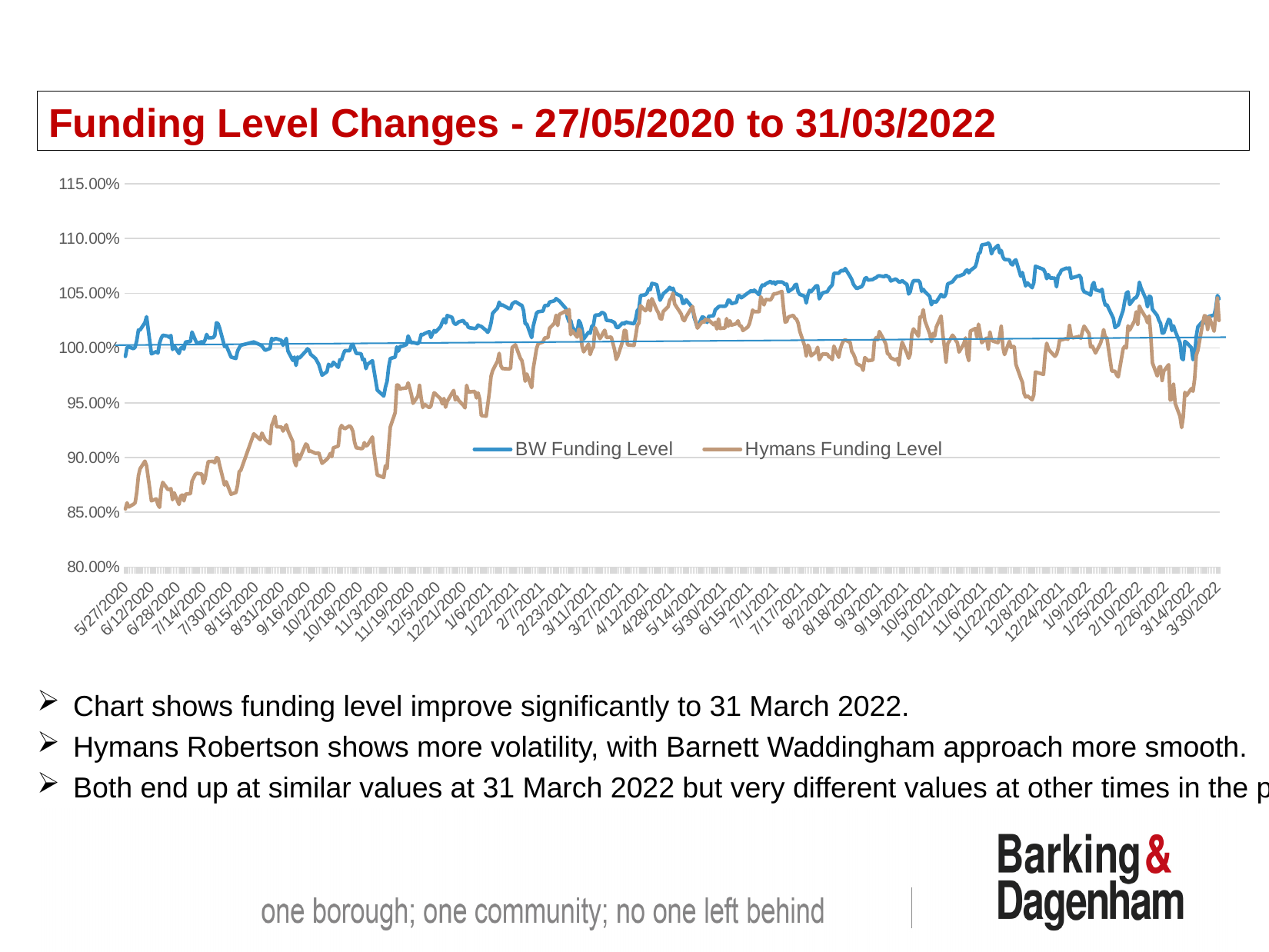

Funding Level Changes - 27/05/2020 to 31/03/2022

### Chart

| Category | BW Funding Level | Hymans Funding Level |
|---|---|---|
| 43978 | 0.9924198050940047 | 0.8531030995224018 |
| 43979 | 1.0004998179583966 | 0.8586837126261763 |
| 43980 | 1.0010848479992625 | 0.8548912998992824 |
| 43983 | 0.9995245152854259 | 0.8574237170021604 |
| 43984 | 1.0008754384651504 | 0.8587306314293804 |
| 43985 | 1.007019190201841 | 0.8685788375102349 |
| 43986 | 1.016496786111727 | 0.8833859330779075 |
| 43987 | 1.0164479194196943 | 0.8897280788546604 |
| 43990 | 1.0231868055486117 | 0.8967254616416446 |
| 43991 | 1.0285951814098 | 0.8924614181846695 |
| 43994 | 0.9947426798724098 | 0.8605105915512651 |
| 43997 | 0.9967594997681056 | 0.8622739585774428 |
| 43998 | 0.9954009983621948 | 0.8570142914123868 |
| 43999 | 1.0045302930588405 | 0.8545274615976918 |
| 44000 | 1.009051537925239 | 0.8712534099203406 |
| 44001 | 1.0117273923694163 | 0.8773694556929316 |
| 44004 | 1.0109666760302372 | 0.8710944876866192 |
| 44005 | 1.009857591637713 | 0.8708435546070838 |
| 44006 | 1.0115380525403432 | 0.8716686338573658 |
| 44007 | 0.9987279453894042 | 0.8614861324169651 |
| 44008 | 1.001985875642983 | 0.8678709359657641 |
| 44011 | 0.9950897659774688 | 0.8571677458161908 |
| 44012 | 0.9998317444277962 | 0.8647850087144605 |
| 44013 | 1.0008220617145218 | 0.865837510194244 |
| 44014 | 0.9991647078519608 | 0.8604668596709382 |
| 44015 | 1.0055721685893113 | 0.8665726895147092 |
| 44018 | 1.0060099444435497 | 0.8670909529253029 |
| 44019 | 1.0146219087375188 | 0.8784543399973517 |
| 44021 | 1.0074831484111544 | 0.8846218092880288 |
| 44022 | 1.0042586787891108 | 0.8856214950619619 |
| 44025 | 1.00580454007652 | 0.8849232206794682 |
| 44026 | 1.0047458901231057 | 0.8764488224144196 |
| 44027 | 1.007416445685353 | 0.8805001029026864 |
| 44028 | 1.0124472164486564 | 0.8888448331378405 |
| 44029 | 1.0092814773754402 | 0.8964143500260372 |
| 44032 | 1.0095429183944222 | 0.8964548270123335 |
| 44033 | 1.0113973162146157 | 0.8953239540893955 |
| 44034 | 1.0231209096971075 | 0.8997467828328605 |
| 44035 | 1.0223184851283114 | 0.8994550977031522 |
| 44036 | 1.0180735334331426 | 0.8927090081239154 |
| 44039 | 1.0014615176311918 | 0.8748889766606825 |
| 44040 | 1.0024450715276836 | 0.877911417390707 |
| 44043 | 0.9918522879796319 | 0.8665629394799924 |
| 44046 | 0.9905019593219315 | 0.8681246440336332 |
| 44047 | 0.9970997567613121 | 0.8745771522867603 |
| 44048 | 1.0002465463399086 | 0.8871063468497274 |
| 44049 | 1.0025875288554758 | 0.8883903213211686 |
| 44057 | 1.0055880945488829 | 0.9216795642925018 |
| 44061 | 1.0029187319079944 | 0.9162747384628644 |
| 44062 | 1.0018829791352526 | 0.9222962865632269 |
| 44064 | 0.9979813397428589 | 0.9163353883420299 |
| 44067 | 0.9997798748107425 | 0.912522433267233 |
| 44068 | 1.0088629776648332 | 0.92926027201538 |
| 44069 | 1.0073067379740979 | 0.9329336775851558 |
| 44070 | 1.0085865152750075 | 0.9376053468865378 |
| 44071 | 1.0085279889177627 | 0.9281087424296759 |
| 44074 | 1.006951251382539 | 0.9279103719564659 |
| 44075 | 1.0025182205546948 | 0.9242200995125128 |
| 44077 | 1.0087901222675284 | 0.9299194336289157 |
| 44078 | 0.9973556986328918 | 0.9246953151001392 |
| 44081 | 0.9887621512772048 | 0.9145131972777069 |
| 44082 | 0.9917527777520867 | 0.8964953982572983 |
| 44083 | 0.9841722077524775 | 0.892604020584774 |
| 44084 | 0.9918003807986135 | 0.9031587823392594 |
| 44085 | 0.990790480754475 | 0.8982731358117806 |
| 44089 | 0.9971861627379381 | 0.9123414154596918 |
| 44090 | 0.9993949108334537 | 0.9113254377738543 |
| 44091 | 0.9981011031369894 | 0.905615662975412 |
| 44092 | 0.9943193104912087 | 0.9059539639274137 |
| 44095 | 0.990447794484381 | 0.9038524131439559 |
| 44097 | 0.9850867379297559 | 0.9041589598236355 |
| 44099 | 0.975297420173428 | 0.8947147170725639 |
| 44102 | 0.9783888238750483 | 0.8985098261470758 |
| 44103 | 0.9852271173226248 | 0.9003865223642908 |
| 44104 | 0.9835281516821714 | 0.9036861509882332 |
| 44105 | 0.9839730881657057 | 0.9008721110771463 |
| 44106 | 0.9871067502609138 | 0.9088882679362024 |
| 44109 | 0.9824657002667707 | 0.910483206747754 |
| 44110 | 0.9893641998812587 | 0.9258316763628038 |
| 44111 | 0.9891479425739237 | 0.9292492914446198 |
| 44112 | 0.9940201215679073 | 0.9274840929014585 |
| 44113 | 0.9977010805114108 | 0.926320988986763 |
| 44116 | 0.9975640083188563 | 0.9290179521379889 |
| 44117 | 1.0022776290821789 | 0.9273656925885468 |
| 44118 | 1.0033937912322854 | 0.9238708582411185 |
| 44119 | 0.9993445662019665 | 0.9142197144034824 |
| 44120 | 0.9952084769808623 | 0.9089941108947976 |
| 44123 | 0.9948638400323593 | 0.9081811904651194 |
| 44124 | 0.9893923740036913 | 0.9083676365635002 |
| 44125 | 0.9898220933987397 | 0.9136398625141399 |
| 44126 | 0.9812814513057355 | 0.9107026418780846 |
| 44127 | 0.9852569498681248 | 0.9113263337015881 |
| 44130 | 0.9884363979549039 | 0.9188001763049676 |
| 44131 | 0.9791979690373548 | 0.9044876960098793 |
| 44133 | 0.9616200201799683 | 0.8841268571008862 |
| 44137 | 0.9562444148929128 | 0.8818239739156433 |
| 44138 | 0.9643153592757269 | 0.8925300002167265 |
| 44139 | 0.9695868384717179 | 0.8900397114929454 |
| 44140 | 0.9828409180844478 | 0.91068047873048 |
| 44141 | 0.9904587815645911 | 0.92784338346759 |
| 44144 | 0.9917751054253655 | 0.9411420037921795 |
| 44145 | 1.0010393201326115 | 0.9662278892552931 |
| 44146 | 0.9972854798633916 | 0.9661878699596168 |
| 44147 | 1.0015039603243308 | 0.962620177959178 |
| 44148 | 1.0015766491664986 | 0.9631126228181576 |
| 44151 | 1.0032303167069807 | 0.9636419812810448 |
| 44152 | 1.0110711590803438 | 0.9682389578657635 |
| 44153 | 1.0074039350359947 | 0.9631180981119981 |
| 44154 | 1.0047720858197544 | 0.9574521050836673 |
| 44155 | 1.0051919733077297 | 0.9495709766408028 |
| 44158 | 1.0039344499475755 | 0.9561429804446802 |
| 44159 | 1.0062549688605134 | 0.965924810615683 |
| 44160 | 1.012471747003859 | 0.9543328494698744 |
| 44161 | 1.0121023173829815 | 0.9457437137469628 |
| 44162 | 1.0131742661155534 | 0.9486680139613269 |
| 44165 | 1.015112621554006 | 0.9456460944764867 |
| 44166 | 1.0097017482642983 | 0.9471510953647485 |
| 44167 | 1.0130047926448063 | 0.9540648885006636 |
| 44168 | 1.0160651181517326 | 0.9592137600416127 |
| 44169 | 1.0147617680255694 | 0.9579772003247337 |
| 44172 | 1.0197653244426157 | 0.9536146054873956 |
| 44173 | 1.0236740936504656 | 0.9490855920177502 |
| 44174 | 1.0266978331044154 | 0.9539722440751498 |
| 44175 | 1.0229160352141466 | 0.9460219977317833 |
| 44176 | 1.0297370161805457 | 0.9512881742958723 |
| 44179 | 1.0280500655948739 | 0.9589500133470092 |
| 44180 | 1.0232672412081032 | 0.9613099835302861 |
| 44181 | 1.02168524008828 | 0.952614681340979 |
| 44182 | 1.0222902993893586 | 0.9554062840209937 |
| 44183 | 1.023948417924836 | 0.9522989867237869 |
| 44186 | 1.025154557849409 | 0.9476611301499209 |
| 44187 | 1.022283841698522 | 0.9454394827411318 |
| 44188 | 1.022444966472402 | 0.9659498419402945 |
| 44189 | 1.0189596149911258 | 0.9600988915045781 |
| 44190 | 1.0184987617994774 | 0.9600153727060883 |
| 44193 | 1.017834679096567 | 0.960432557757246 |
| 44194 | 1.0184237389381638 | 0.9545339669101185 |
| 44195 | 1.0210293628825262 | 0.9591162170952953 |
| 44196 | 1.020197659833017 | 0.9535627437270294 |
| 44197 | 1.0197611004651532 | 0.938380303804344 |
| 44200 | 1.016087628042056 | 0.9377531959542839 |
| 44201 | 1.014451359204305 | 0.9486291166422985 |
| 44202 | 1.0172494944821036 | 0.9601501420293336 |
| 44203 | 1.0230746060390608 | 0.9743643528248316 |
| 44204 | 1.0318379776849131 | 0.9794579137791353 |
| 44207 | 1.0366260223159467 | 0.98824627442737 |
| 44208 | 1.0419088667124634 | 0.9951837257982553 |
| 44209 | 1.0390035445688215 | 0.984051260283393 |
| 44210 | 1.039449214152519 | 0.9813152409564267 |
| 44214 | 1.0360667189188 | 0.9809609445542063 |
| 44215 | 1.036064204363939 | 0.9815491205852857 |
| 44216 | 1.040329647818833 | 1.0005164475979873 |
| 44218 | 1.0424409943973485 | 1.003048171416432 |
| 44221 | 1.0395637751939044 | 0.9907532265659568 |
| 44222 | 1.0390105942620034 | 0.9885414810101352 |
| 44223 | 1.0343761852850946 | 0.981010428450592 |
| 44224 | 1.0222638262957442 | 0.9697439298343317 |
| 44225 | 1.0219328504360845 | 0.976349197750503 |
| 44228 | 1.009534389114529 | 0.9639104031465701 |
| 44229 | 1.0203713963946321 | 0.9814685436539501 |
| 44231 | 1.031854573096082 | 0.999405628298043 |
| 44232 | 1.0332286802007782 | 1.0039572701041735 |
| 44235 | 1.033840179395486 | 1.00565191493232 |
| 44236 | 1.0386912705764377 | 1.009200090102433 |
| 44237 | 1.0390161697565818 | 1.0093647383237032 |
| 44238 | 1.038788306551698 | 1.0095637986470343 |
| 44239 | 1.0420684687318582 | 1.018022111576904 |
| 44242 | 1.0431544342411307 | 1.0227265865903885 |
| 44243 | 1.045149382154082 | 1.029969212500736 |
| 44244 | 1.0440314285242147 | 1.0205777793670625 |
| 44245 | 1.043007964620154 | 1.0306368497148395 |
| 44249 | 1.0362426998593235 | 1.0339047597926845 |
| 44250 | 1.028142534688081 | 1.0309179318315018 |
| 44251 | 1.0239586383153476 | 1.0353204844331838 |
| 44252 | 1.025311683694648 | 1.0122663149080882 |
| 44253 | 1.019105609084913 | 1.0158236765648017 |
| 44256 | 1.0135983766826704 | 1.0099540604694042 |
| 44257 | 1.025173117457511 | 1.0172583312507637 |
| 44258 | 1.0227520178014304 | 1.015728621592112 |
| 44259 | 1.017274568083107 | 1.0018496843262945 |
| 44260 | 1.008240755517952 | 0.9966018413869447 |
| 44263 | 1.0144904406837594 | 1.0037192266170512 |
| 44264 | 1.0135141757809791 | 0.9941696914659064 |
| 44265 | 1.0199389224280886 | 0.998774764954663 |
| 44266 | 1.0208900061086135 | 1.0011812486284954 |
| 44267 | 1.0300431144544144 | 1.0186525384078704 |
| 44270 | 1.0303936036902992 | 1.008696377858768 |
| 44271 | 1.032508294154619 | 1.010992365781868 |
| 44272 | 1.0321996524744688 | 1.014098434394377 |
| 44273 | 1.0309749493870533 | 1.0162863666547788 |
| 44274 | 1.0254368883498708 | 1.0097516084459661 |
| 44277 | 1.0247951636725552 | 1.009973778857245 |
| 44279 | 1.0232899797602213 | 0.998598063971045 |
| 44280 | 1.019302723702359 | 0.9897365268343653 |
| 44281 | 1.0185613349432427 | 0.9925215030889132 |
| 44284 | 1.02303394224975 | 1.0063679733097186 |
| 44285 | 1.0220694652854505 | 1.0160859351807823 |
| 44286 | 1.0238714213488935 | 1.0160000716227764 |
| 44287 | 1.0233259533102363 | 1.0029687968367167 |
| 44288 | 1.0230060597440356 | 1.0028437994338872 |
| 44291 | 1.0222186786757246 | 1.00248178885617 |
| 44292 | 1.0267048829721726 | 1.011170172959053 |
| 44293 | 1.0343466837573658 | 1.0207787902476524 |
| 44294 | 1.0359219420798773 | 1.0230020836079288 |
| 44295 | 1.047904241075677 | 1.0387482866620916 |
| 44298 | 1.048732014930947 | 1.0341473670706305 |
| 44299 | 1.0501817672985756 | 1.0357335352389676 |
| 44300 | 1.0542487362451 | 1.043333548807804 |
| 44301 | 1.0533084384360911 | 1.0340922418869427 |
| 44302 | 1.0590858717950922 | 1.0451647503838852 |
| 44305 | 1.0579473181127261 | 1.034840000868508 |
| 44306 | 1.050730174820417 | 1.0321876525628597 |
| 44307 | 1.0437157476179362 | 1.0270676533585805 |
| 44308 | 1.0464196585274077 | 1.026502720309076 |
| 44309 | 1.0496178645460206 | 1.0333988900974345 |
| 44312 | 1.0534831559743496 | 1.0378109257184722 |
| 44313 | 1.0554753527256957 | 1.0437412123813536 |
| 44314 | 1.0535449727328647 | 1.0456155553281385 |
| 44315 | 1.054605148278205 | 1.050129706328259 |
| 44316 | 1.0502943584522961 | 1.040283642560246 |
| 44320 | 1.0473774729735374 | 1.031212699035448 |
| 44321 | 1.040882249229674 | 1.0264278710861139 |
| 44322 | 1.0410106970235162 | 1.0249596653153732 |
| 44323 | 1.0441753889611456 | 1.0284232719377657 |
| 44327 | 1.0370338671230612 | 1.0380776940565855 |
| 44328 | 1.0280932600264479 | 1.0305267028098413 |
| 44330 | 1.0190426315860313 | 1.0182529999756738 |
| 44333 | 1.028510223671678 | 1.02424489182806 |
| 44334 | 1.0279429118698806 | 1.023626690823923 |
| 44335 | 1.0262601557474833 | 1.0263115621782057 |
| 44336 | 1.0233577279687693 | 1.0254802847899154 |
| 44337 | 1.0290090593729404 | 1.02562429070363 |
| 44340 | 1.029574843168747 | 1.0213418828504306 |
| 44341 | 1.034984292999053 | 1.0235244632143137 |
| 44342 | 1.0361910477739908 | 1.0174693674533475 |
| 44343 | 1.0376778314409378 | 1.026564518631093 |
| 44344 | 1.0383165877341087 | 1.0179642878844986 |
| 44347 | 1.0381658425103577 | 1.0184156214867404 |
| 44348 | 1.0396106723251273 | 1.0269318815330863 |
| 44349 | 1.043877134347039 | 1.0199271623921538 |
| 44350 | 1.0433505249713952 | 1.0249157188738998 |
| 44351 | 1.040582500459176 | 1.0209710731431612 |
| 44354 | 1.0417856283429363 | 1.0223078704561623 |
| 44355 | 1.0475150150216268 | 1.0249078320360332 |
| 44356 | 1.0480420129142878 | 1.0204256147844466 |
| 44357 | 1.0459458007620341 | 1.0201522566699501 |
| 44358 | 1.04686248138612 | 1.0160357892852376 |
| 44361 | 1.0502512473579009 | 1.0191904908455864 |
| 44362 | 1.0511109252034514 | 1.0221149360430728 |
| 44363 | 1.0524715745310043 | 1.0276891412575508 |
| 44364 | 1.0515746877191376 | 1.0346766601992894 |
| 44365 | 1.0529083734932054 | 1.033272526707268 |
| 44368 | 1.0487249993544274 | 1.0333530768571568 |
| 44369 | 1.0549654059749642 | 1.0468519674145818 |
| 44370 | 1.057634329790686 | 1.0434155449953426 |
| 44371 | 1.0570047256952533 | 1.0394887391025227 |
| 44372 | 1.0585442438456856 | 1.0443602297707477 |
| 44375 | 1.0609001597424867 | 1.043935994347301 |
| 44376 | 1.0592318277732693 | 1.04623449018152 |
| 44377 | 1.06032929878204 | 1.0495976780231324 |
| 44378 | 1.0583567090679855 | 1.0495226304718281 |
| 44379 | 1.0604182339879022 | 1.0499501255557389 |
| 44382 | 1.0603202593808971 | 1.0517584765777885 |
| 44383 | 1.0595322675967977 | 1.036477820794384 |
| 44384 | 1.057887483851206 | 1.0237136179259234 |
| 44385 | 1.0584778373114294 | 1.0243048332624 |
| 44386 | 1.0515859272428987 | 1.028409945814804 |
| 44389 | 1.054688074383162 | 1.0299113894302006 |
| 44390 | 1.0575043034504685 | 1.0274709299584692 |
| 44391 | 1.058198463175895 | 1.0263720526732083 |
| 44392 | 1.051385466733645 | 1.0228010225906772 |
| 44393 | 1.0490364082411392 | 1.0154107023023626 |
| 44396 | 1.0474151406226926 | 1.0021753176229318 |
| 44397 | 1.0411654449777508 | 0.9927315086099884 |
| 44398 | 1.0485294346174785 | 1.0026200572923119 |
| 44399 | 1.0527164647841019 | 0.9998087870192024 |
| 44400 | 1.0515538829609041 | 0.992958290773952 |
| 44403 | 1.056774156536478 | 0.9964345637283034 |
| 44404 | 1.056828216836182 | 1.0006893524259832 |
| 44405 | 1.0449765536508058 | 0.9893722237974941 |
| 44407 | 1.0503814894153165 | 0.9946659609057656 |
| 44410 | 1.0515875299451418 | 0.9943868577162648 |
| 44411 | 1.0543160792327284 | 0.9919033982624484 |
| 44412 | 1.0559931622234056 | 0.991424966296432 |
| 44413 | 1.0577474629314425 | 0.9894278153871938 |
| 44414 | 1.068276622085201 | 1.0017973603458237 |
| 44417 | 1.0683231170332115 | 0.9915931518623371 |
| 44418 | 1.0702222874799412 | 0.9993548318858173 |
| 44419 | 1.0709359338278375 | 1.0039024604899542 |
| 44420 | 1.070355671330398 | 1.0068606142486034 |
| 44421 | 1.0725930748441943 | 1.0074716740271759 |
| 44424 | 1.0653170070356188 | 1.005113936160322 |
| 44425 | 1.0625780185739413 | 0.9969269670223014 |
| 44426 | 1.0583599483826291 | 0.9946644976022861 |
| 44427 | 1.056226660787207 | 0.9911948249240956 |
| 44428 | 1.0544190383418102 | 0.9857199255235176 |
| 44431 | 1.0560775175860277 | 0.9834908693063087 |
| 44432 | 1.0581634660399482 | 0.9796749606013153 |
| 44433 | 1.0634024149611645 | 0.9912944696905881 |
| 44434 | 1.0643204883638446 | 0.9900709836028908 |
| 44435 | 1.0620822241142243 | 0.9884568724826506 |
| 44438 | 1.0626573507268853 | 0.9891258132823095 |
| 44439 | 1.0638169860154474 | 1.0068329354257308 |
| 44440 | 1.0642088404320182 | 1.009634582958505 |
| 44441 | 1.0657686566566384 | 1.007581182484351 |
| 44442 | 1.0660348145082077 | 1.0150548382861535 |
| 44445 | 1.0652048888289731 | 1.0068381381508935 |
| 44446 | 1.0665558155849706 | 1.0034046766779063 |
| 44447 | 1.065340617949087 | 0.9948276660371237 |
| 44448 | 1.0647550218232393 | 0.9943265187639146 |
| 44449 | 1.0612891770343762 | 0.9911244336762914 |
| 44452 | 1.06309937857538 | 0.9889839145349244 |
| 44453 | 1.0620494408177796 | 0.9903733259858902 |
| 44454 | 1.060406434184474 | 0.9845200279146834 |
| 44455 | 1.0604049868487637 | 0.9972365157696884 |
| 44456 | 1.0615515023513271 | 1.0054071543455962 |
| 44459 | 1.058113391655923 | 0.9950947295905688 |
| 44460 | 1.0493583051279014 | 0.9907544839468287 |
| 44461 | 1.0515523596659904 | 0.9947954251126027 |
| 44462 | 1.0581268949739824 | 1.013061695633975 |
| 44463 | 1.0615168458224773 | 1.01748678208248 |
| 44466 | 1.0616233793523606 | 1.0108224901815546 |
| 44467 | 1.059918072035355 | 1.02831065399626 |
| 44468 | 1.0518952528331407 | 1.0283146364090059 |
| 44469 | 1.0536404815963603 | 1.0349915120083577 |
| 44470 | 1.05151889175834 | 1.024922664268081 |
| 44473 | 1.0471029077715284 | 1.01291256927321 |
| 44474 | 1.0395490790306665 | 1.0059094284623116 |
| 44475 | 1.0427073852417608 | 1.013350569410936 |
| 44476 | 1.0421758686459908 | 1.0108521995590174 |
| 44477 | 1.0420594593125714 | 1.0191078025866243 |
| 44480 | 1.0489905214428477 | 1.029338483602957 |
| 44481 | 1.046984525913477 | 1.0127544713568215 |
| 44482 | 1.0468177619266281 | 1.0015202121210838 |
| 44483 | 1.04975107421911 | 0.9873057369130904 |
| 44484 | 1.0584981352186056 | 1.003907376846275 |
| 44487 | 1.0606010894894846 | 1.0117766291064143 |
| 44488 | 1.0626113233455696 | 1.0099070106438348 |
| 44489 | 1.0644219143314968 | 1.006971047946254 |
| 44490 | 1.065723961552755 | 1.0048821129147985 |
| 44491 | 1.0656857760446254 | 0.9963445993246273 |
| 44494 | 1.0675670179725738 | 1.0040408719549694 |
| 44495 | 1.070258989310783 | 1.0092904222050232 |
| 44496 | 1.07141411260065 | 0.994190374195505 |
| 44497 | 1.0687708835608303 | 0.9885051548071285 |
| 44498 | 1.0708074809241477 | 1.015510525145892 |
| 44501 | 1.0742708663740286 | 1.0178609477970504 |
| 44502 | 1.0789325495196018 | 1.0099091883821218 |
| 44503 | 1.0862098727013154 | 1.021829118695989 |
| 44504 | 1.0872530472129485 | 1.0137092802844303 |
| 44505 | 1.0942126209368863 | 1.0048808879532927 |
| 44508 | 1.0949671940426065 | 1.0091260748804374 |
| 44509 | 1.095904813714124 | 0.9992345509385955 |
| 44510 | 1.0940125637981075 | 1.0147224820908103 |
| 44511 | 1.0860407567246024 | 1.00742843436229 |
| 44512 | 1.0897401951154488 | 1.0062899401752943 |
| 44515 | 1.0938475595454893 | 1.0049931771857785 |
| 44516 | 1.0871059496696536 | 1.010466529687323 |
| 44517 | 1.0891684578306058 | 1.0198908971908407 |
| 44518 | 1.0832209551962868 | 1.0010242762062689 |
| 44519 | 1.0809205850085957 | 0.9940887056875034 |
| 44522 | 1.0805626536638842 | 1.00627311304946 |
| 44523 | 1.0768495627309735 | 1.0006776608209993 |
| 44524 | 1.07598208428474 | 1.0014735827127468 |
| 44525 | 1.079446034635125 | 1.0013733787692727 |
| 44526 | 1.080606274655234 | 0.9851534850743683 |
| 44529 | 1.0655757673735964 | 0.972455670227199 |
| 44530 | 1.0689893626617712 | 0.9688329444982918 |
| 44531 | 1.0627928844800336 | 0.9587768801354745 |
| 44532 | 1.0566640204482196 | 0.9552436463100747 |
| 44533 | 1.0596302567059825 | 0.9564628725582511 |
| 44536 | 1.0551169708021642 | 0.9527405176044857 |
| 44537 | 1.0594750204599428 | 0.9573328833834411 |
| 44538 | 1.0747292667044597 | 0.978168597836944 |
| 44543 | 1.07186933710398 | 0.9760002918251423 |
| 44544 | 1.0689940734473529 | 0.9942685613545862 |
| 44545 | 1.0634093165085805 | 1.0043429703841222 |
| 44546 | 1.0670360854785446 | 0.9993438857859456 |
| 44547 | 1.0640758497355065 | 0.9972484078686807 |
| 44550 | 1.0638373070358862 | 0.9925110797379316 |
| 44551 | 1.0559641825796593 | 0.9943659643482576 |
| 44552 | 1.0660299436953262 | 0.9994567884336578 |
| 44553 | 1.0678023893779893 | 1.0080198724623428 |
| 44554 | 1.071126334539626 | 1.0074462310982213 |
| 44557 | 1.0730166568796193 | 1.008719655311996 |
| 44558 | 1.0724447547913756 | 1.0080157637419576 |
| 44559 | 1.0732196626464923 | 1.0206274912319502 |
| 44560 | 1.0638032649383755 | 1.0107037602301603 |
| 44561 | 1.0643755163678261 | 1.0093705699172162 |
| 44564 | 1.0655976650622496 | 1.0101919819600236 |
| 44565 | 1.0664095766409603 | 1.0107669807202642 |
| 44566 | 1.0643463362354342 | 1.0089054816347012 |
| 44567 | 1.0544288681717788 | 1.0156251785377708 |
| 44568 | 1.0514369431746595 | 1.0200705179678895 |
| 44571 | 1.0495007103555498 | 1.0131756397012919 |
| 44572 | 1.0484372150155266 | 1.0009848565942958 |
| 44573 | 1.0574000689834755 | 1.0018459324292341 |
| 44574 | 1.059920539375811 | 0.9987993128634691 |
| 44575 | 1.0532317387633563 | 0.9955135343906916 |
| 44578 | 1.0519393032096287 | 1.0042516288945207 |
| 44579 | 1.0536521123754603 | 1.0089089416343304 |
| 44580 | 1.0447855751803468 | 1.0168122718047041 |
| 44581 | 1.0393486774031937 | 1.0099840807594602 |
| 44582 | 1.0395820871685608 | 1.0093681588325332 |
| 44585 | 1.0302712451647846 | 0.9791122031211766 |
| 44586 | 1.0271337697298777 | 0.9789934000173879 |
| 44587 | 1.0187135153171498 | 0.9788722801617834 |
| 44588 | 1.0200315034004124 | 0.9754804202614024 |
| 44589 | 1.0209962320792187 | 0.9736930551923895 |
| 44592 | 1.03465813377347 | 0.9995112696126314 |
| 44593 | 1.0430630217580843 | 1.0016215893233575 |
| 44594 | 1.0501688767765351 | 1.0001115857873693 |
| 44595 | 1.0513678871072427 | 1.0203096778062148 |
| 44596 | 1.0398004511506698 | 1.0163717280493803 |
| 44599 | 1.045639045242753 | 1.0248748278781397 |
| 44600 | 1.0460002063137546 | 1.0330848072033465 |
| 44601 | 1.0490679069387299 | 1.0216694037459786 |
| 44602 | 1.060135003243299 | 1.0383602537279069 |
| 44603 | 1.055039933669648 | 1.0349847551201234 |
| 44606 | 1.0447927710114207 | 1.0276720374130517 |
| 44607 | 1.037712272268819 | 1.0232693390191447 |
| 44608 | 1.0473459605946494 | 1.0293428878257764 |
| 44609 | 1.0467846368205567 | 1.011678620995442 |
| 44610 | 1.0353628621301383 | 0.986528249304084 |
| 44613 | 1.0296993228277647 | 0.9745605986591783 |
| 44614 | 1.0253308725046795 | 0.9822927620254064 |
| 44615 | 1.0226501467833646 | 0.9831724386881608 |
| 44616 | 1.0137784613500413 | 0.9704161353899776 |
| 44617 | 1.013864605635913 | 0.9789272025405288 |
| 44620 | 1.0262223212334787 | 0.9848424146874274 |
| 44621 | 1.0250459539219348 | 0.9524299998022246 |
| 44622 | 1.0160684877441528 | 0.9533883021822035 |
| 44623 | 1.0203241507216003 | 0.9669816283706772 |
| 44624 | 1.0156079979072756 | 0.9495658855430135 |
| 44627 | 1.0047697050322884 | 0.9375945384416512 |
| 44628 | 0.9908528122736988 | 0.9274442093714337 |
| 44629 | 0.989371964424174 | 0.9371399568575703 |
| 44630 | 1.0061105525732934 | 0.9596305920324938 |
| 44631 | 1.0050982086400597 | 0.9566149411361172 |
| 44634 | 1.0003729002833672 | 0.9630424771531129 |
| 44635 | 0.9894357687823749 | 0.9605584723878382 |
| 44636 | 0.9930625921208202 | 0.9719233480833102 |
| 44637 | 1.0107630647023027 | 0.9934955262962188 |
| 44638 | 1.01945736493108 | 0.9978603099160086 |
| 44641 | 1.0245435202819746 | 1.0229592247816277 |
| 44642 | 1.023047826122994 | 1.0296601530678926 |
| 44643 | 1.027488988144713 | 1.0290850459654417 |
| 44644 | 1.0247188698841385 | 1.0170469788034817 |
| 44645 | 1.0290723002426732 | 1.0283347602347226 |
| 44648 | 1.0301198338742137 | 1.0153846318891406 |
| 44649 | 1.036338692610959 | 1.0304922273707924 |
| 44650 | 1.0480108921946758 | 1.0456795558410392 |
| 44651 | 1.0450517059052098 | 1.0252673618016928 |
Chart shows funding level improve significantly to 31 March 2022.
Hymans Robertson shows more volatility, with Barnett Waddingham approach more smooth.
Both end up at similar values at 31 March 2022 but very different values at other times in the period.